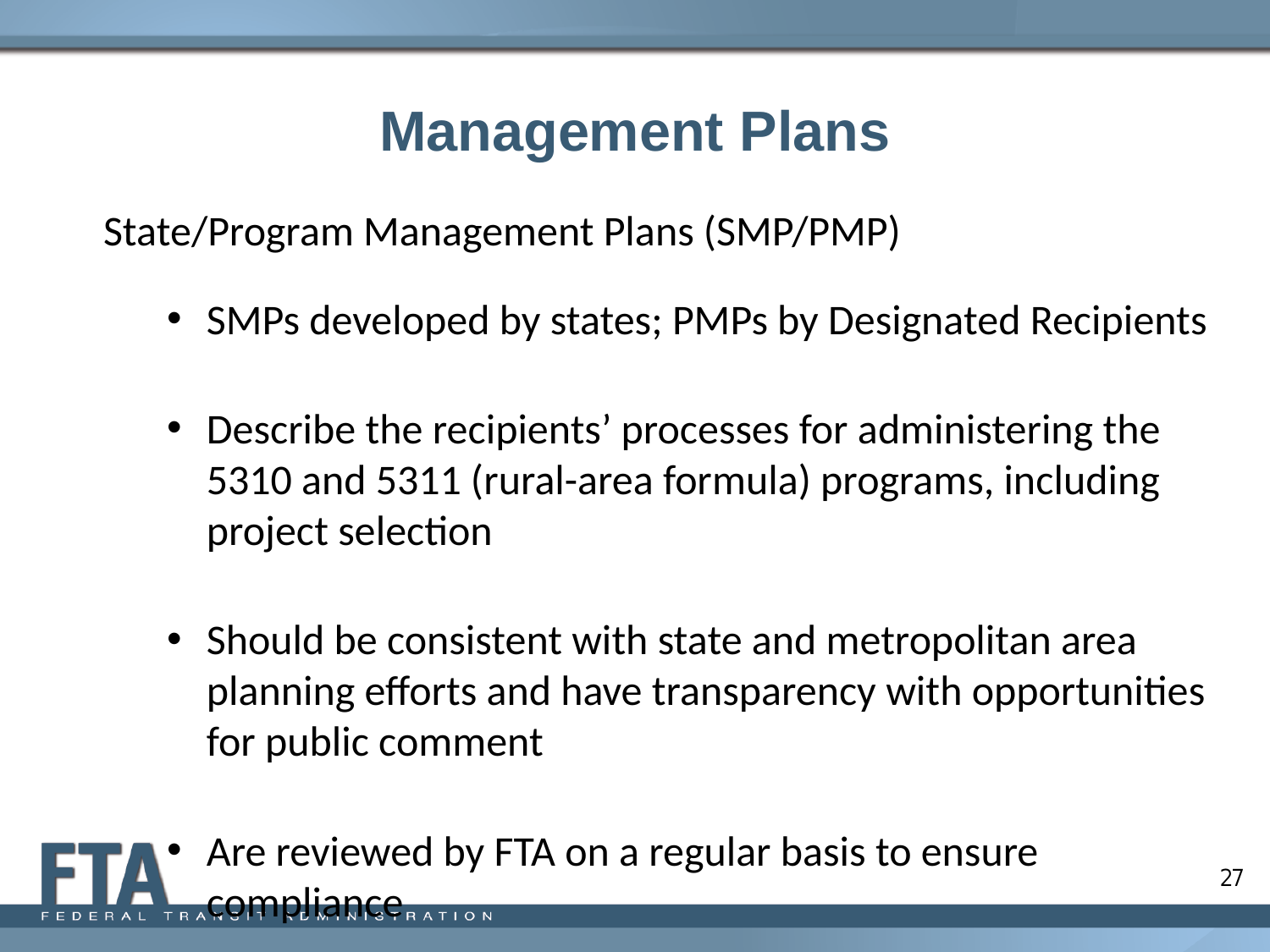

# Management Plans
State/Program Management Plans (SMP/PMP)

SMPs developed by states; PMPs by Designated Recipients

Describe the recipients’ processes for administering the 5310 and 5311 (rural-area formula) programs, including project selection

Should be consistent with state and metropolitan area planning efforts and have transparency with opportunities for public comment

Are reviewed by FTA on a regular basis to ensure compliance